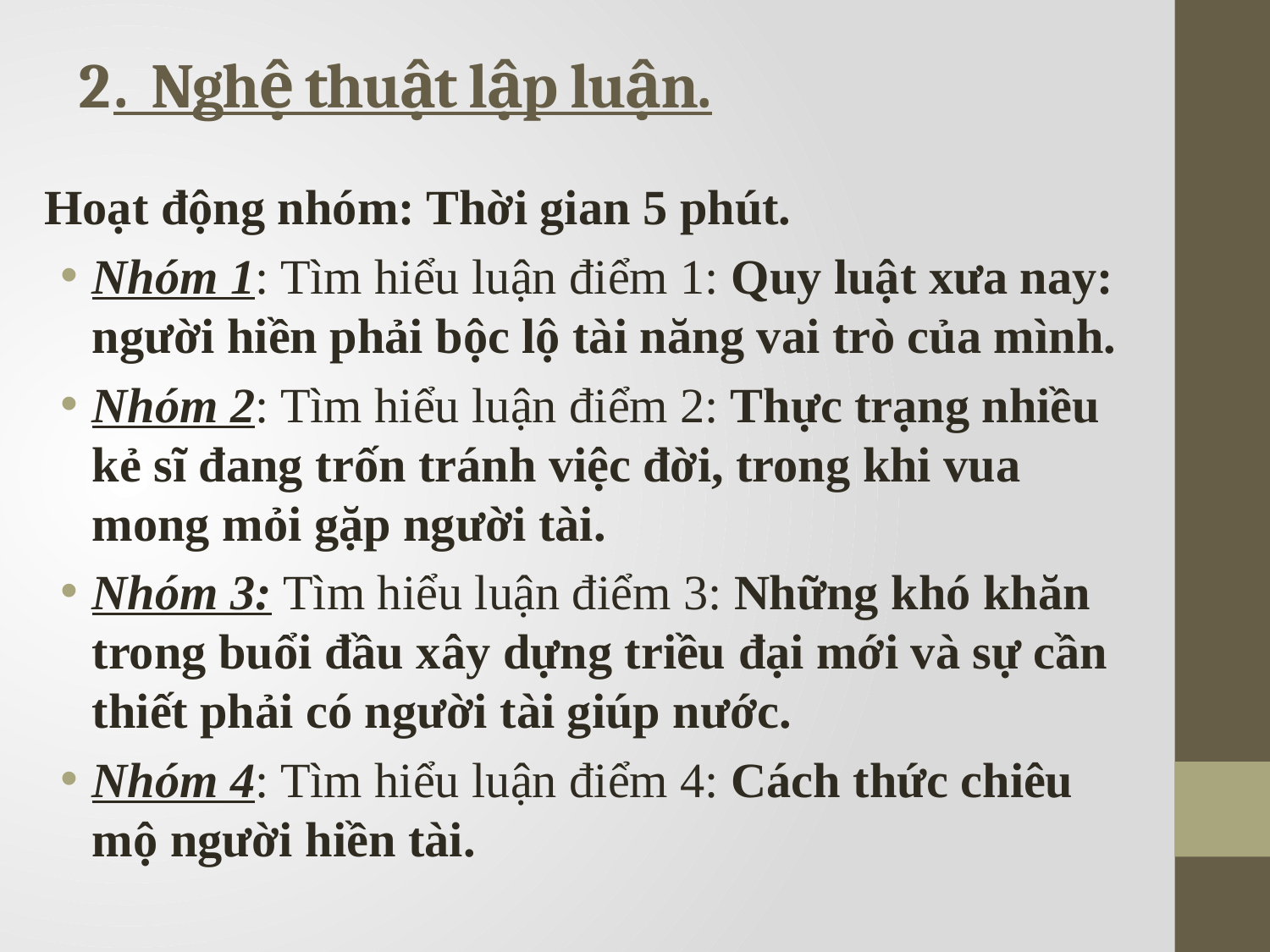

# 2.  Nghệ thuật lập luận.
Hoạt động nhóm: Thời gian 5 phút.
Nhóm 1: Tìm hiểu luận điểm 1: Quy luật xưa nay: người hiền phải bộc lộ tài năng vai trò của mình.
Nhóm 2: Tìm hiểu luận điểm 2: Thực trạng nhiều kẻ sĩ đang trốn tránh việc đời, trong khi vua mong mỏi gặp người tài.
Nhóm 3: Tìm hiểu luận điểm 3: Những khó khăn trong buổi đầu xây dựng triều đại mới và sự cần thiết phải có người tài giúp nước.
Nhóm 4: Tìm hiểu luận điểm 4: Cách thức chiêu mộ người hiền tài.